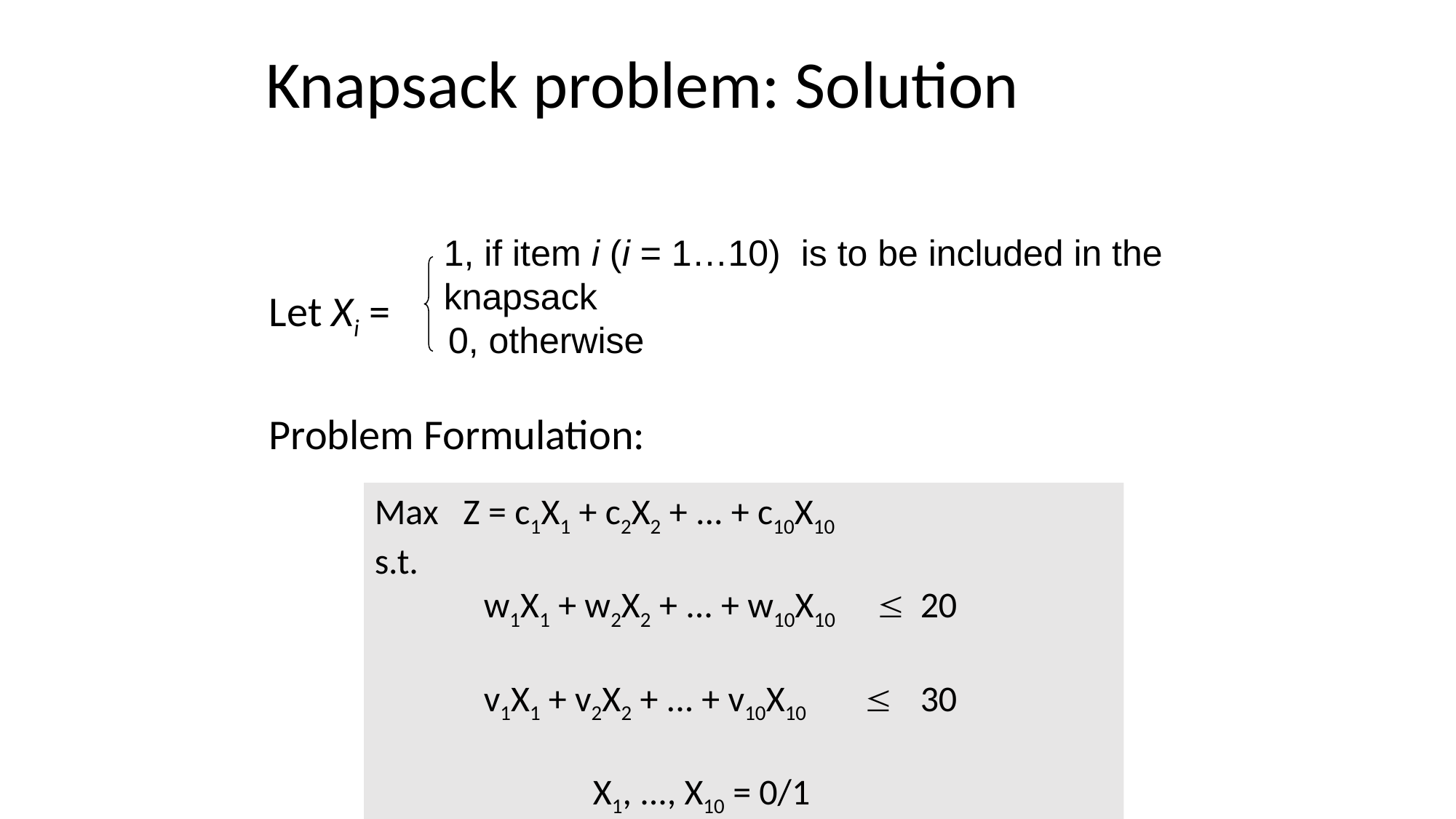

# Knapsack problem: Solution

Let Xi =

Problem Formulation:
1, if item i (i = 1…10)  is to be included in the knapsack

0, otherwise

Max   Z = c1X1 + c2X2 + ... + c10X10
s.t.
	w1X1 + w2X2 + ... + w10X10     ≤	20

	v1X1 + v2X2 + ... + v10X10       ≤ 	30

		X1, ..., X10 = 0/1